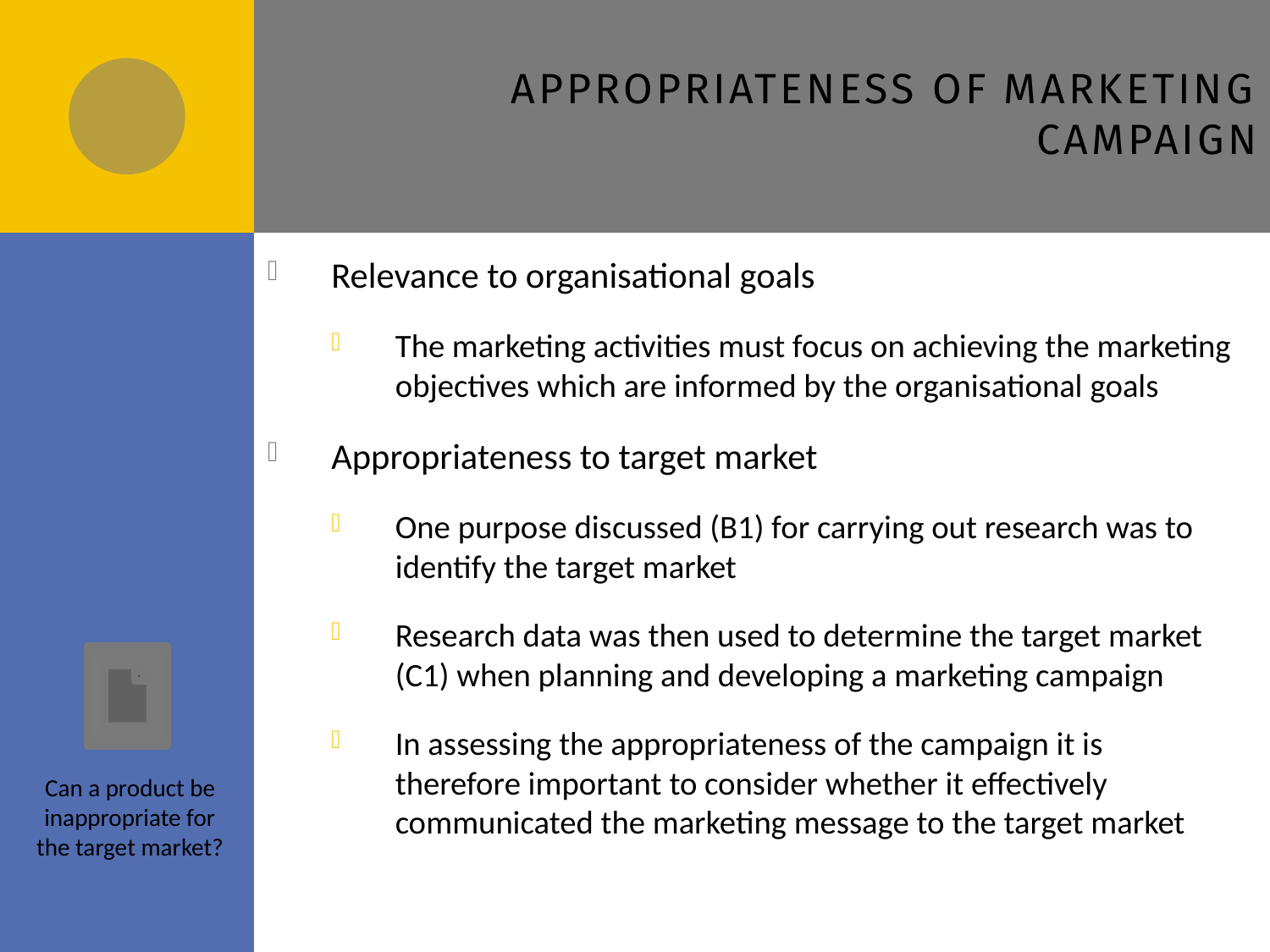

# Appropriateness of marketing campaign
Relevance to organisational goals
The marketing activities must focus on achieving the marketing objectives which are informed by the organisational goals
Appropriateness to target market
One purpose discussed (B1) for carrying out research was to identify the target market
Research data was then used to determine the target market (C1) when planning and developing a marketing campaign
In assessing the appropriateness of the campaign it is therefore important to consider whether it effectively communicated the marketing message to the target market

Can a product be inappropriate for the target market?